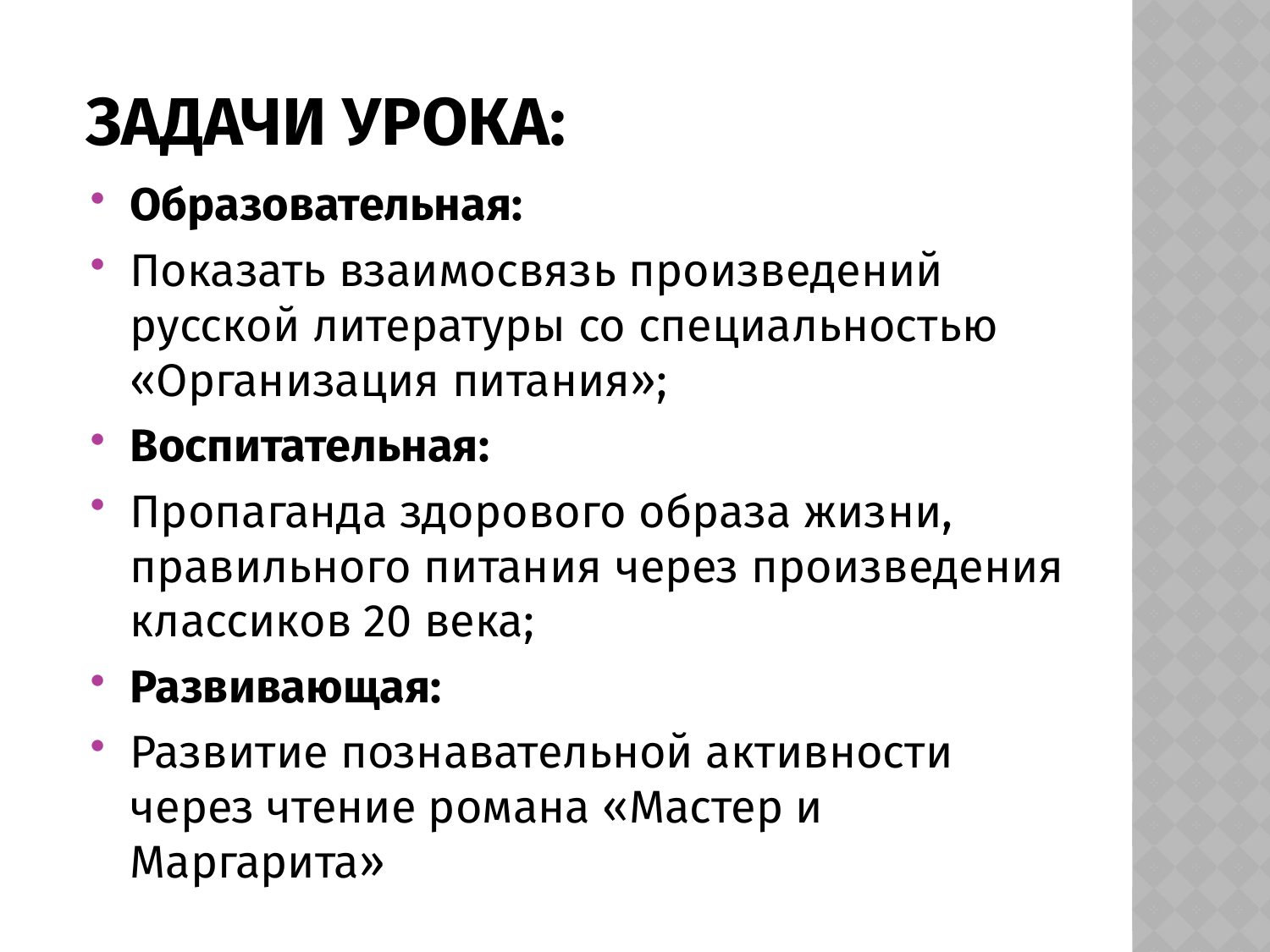

# Задачи урока:
Образовательная:
Показать взаимосвязь произведений русской литературы со специальностью «Организация питания»;
Воспитательная:
Пропаганда здорового образа жизни, правильного питания через произведения классиков 20 века;
Развивающая:
Развитие познавательной активности через чтение романа «Мастер и Маргарита»